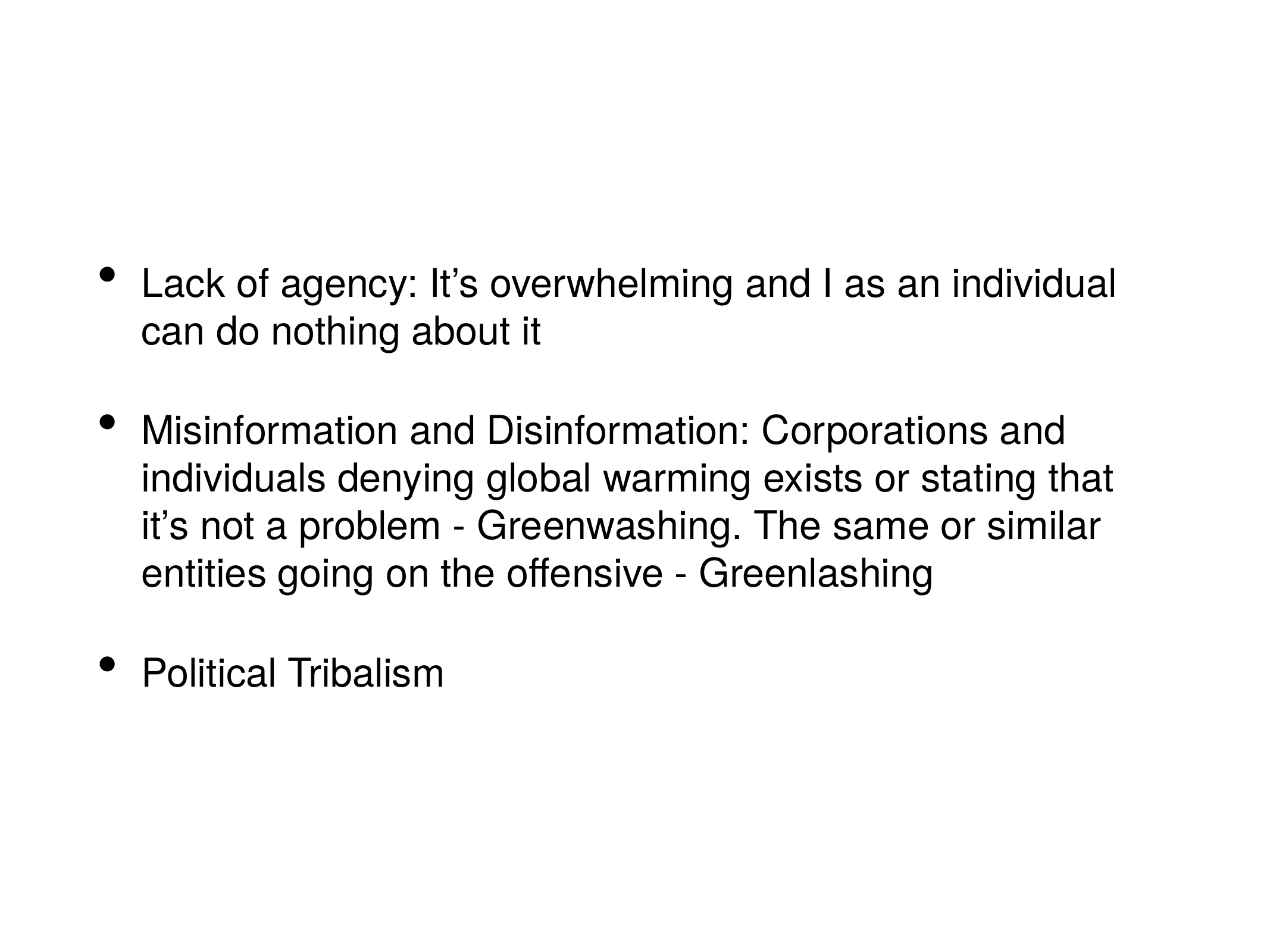

Lack of agency: It’s overwhelming and I as an individual can do nothing about it
Misinformation and Disinformation: Corporations and individuals denying global warming exists or stating that it’s not a problem - Greenwashing. The same or similar entities going on the offensive - Greenlashing
Political Tribalism